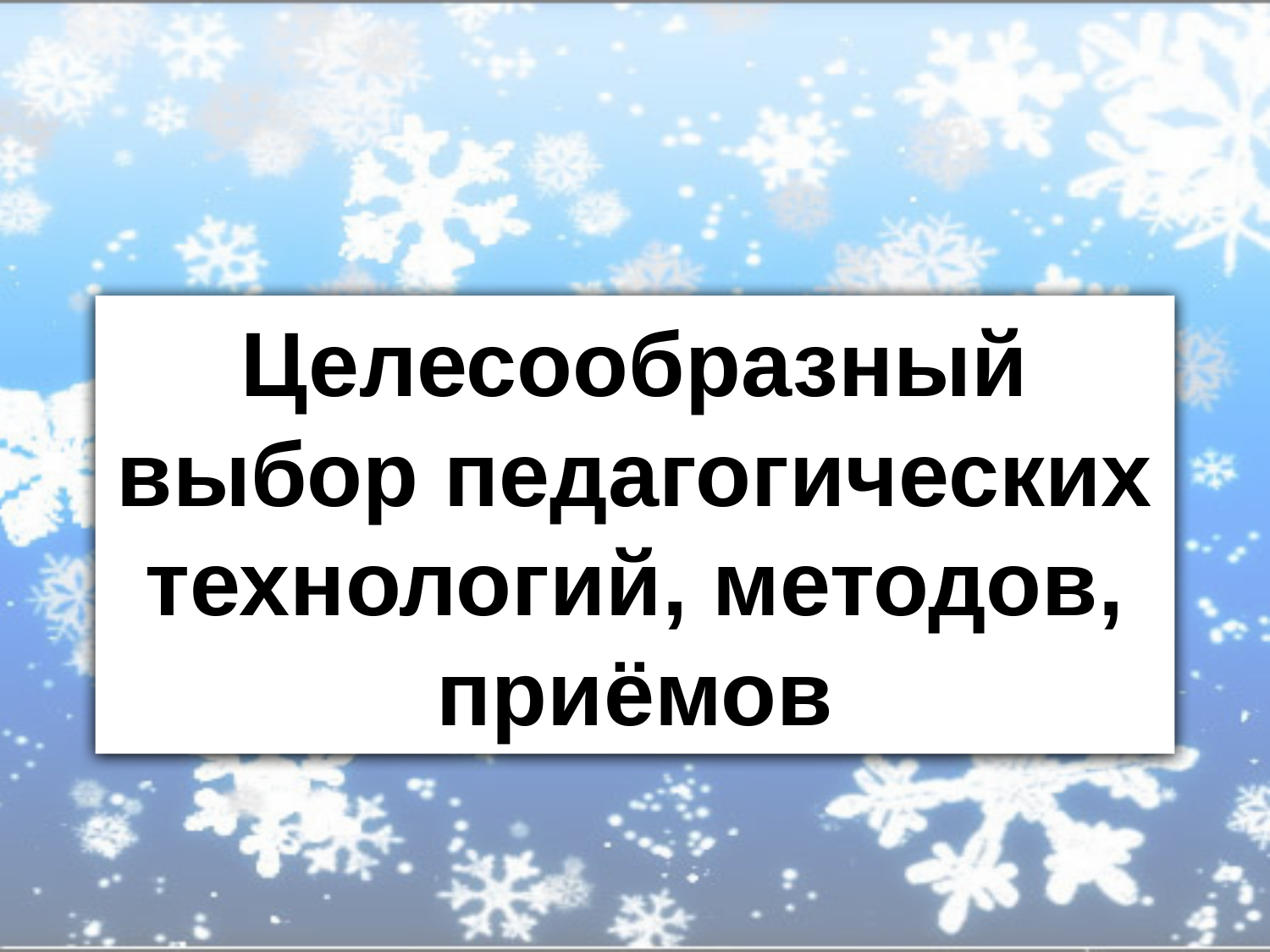

# Целесообразный выбор педагогических технологий, методов, приёмов